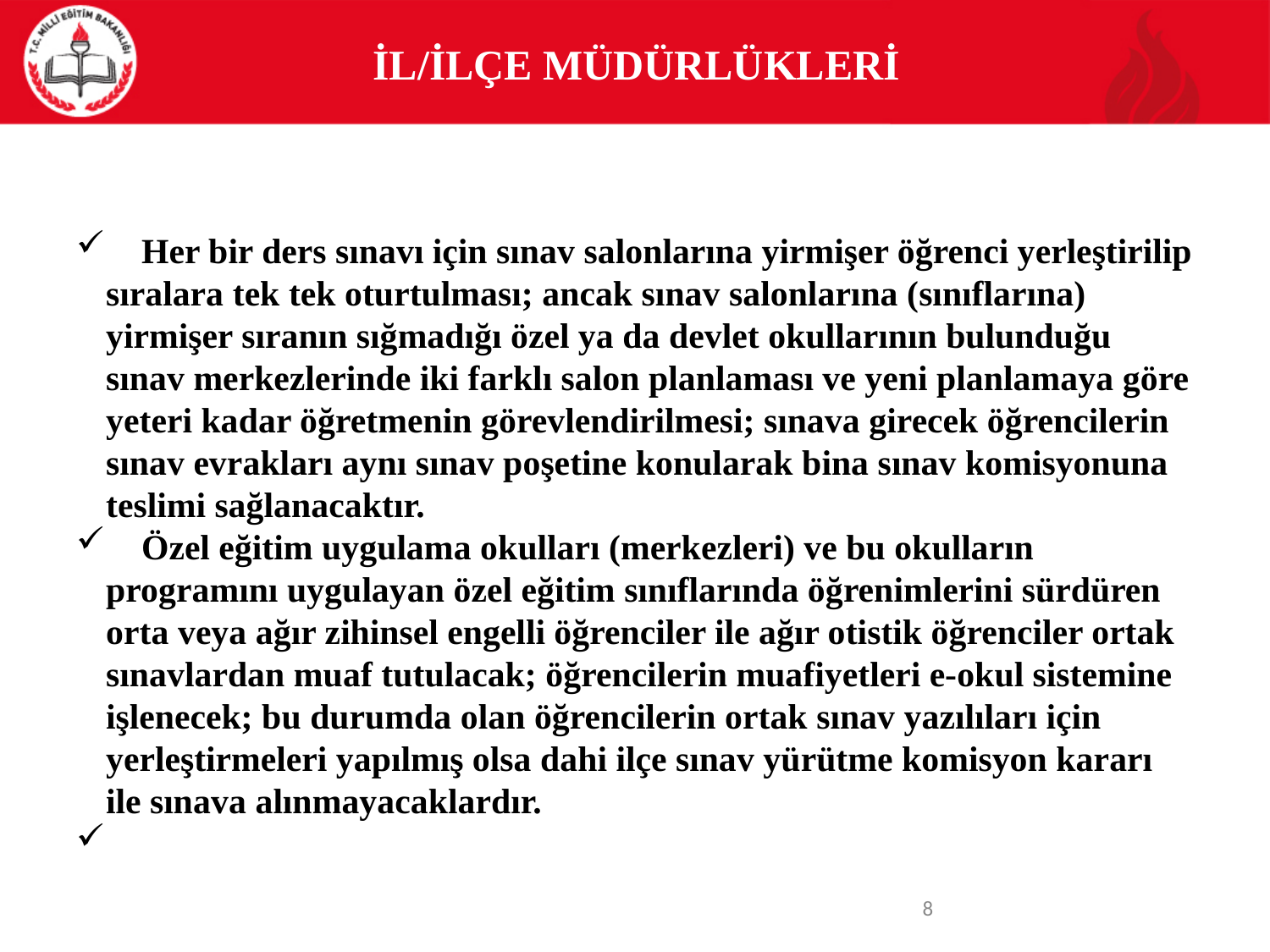

İL/İLÇE MÜDÜRLÜKLERİ
    Her bir ders sınavı için sınav salonlarına yirmişer öğrenci yerleştirilip sıralara tek tek oturtulması; ancak sınav salonlarına (sınıflarına) yirmişer sıranın sığmadığı özel ya da devlet okullarının bulunduğu sınav merkezlerinde iki farklı salon planlaması ve yeni planlamaya göre yeteri kadar öğretmenin görevlendirilmesi; sınava girecek öğrencilerin sınav evrakları aynı sınav poşetine konularak bina sınav komisyonuna teslimi sağlanacaktır.
    Özel eğitim uygulama okulları (merkezleri) ve bu okulların programını uygulayan özel eğitim sınıflarında öğrenimlerini sürdüren orta veya ağır zihinsel engelli öğrenciler ile ağır otistik öğrenciler ortak sınavlardan muaf tutulacak; öğrencilerin muafiyetleri e-okul sistemine işlenecek; bu durumda olan öğrencilerin ortak sınav yazılıları için yerleştirmeleri yapılmış olsa dahi ilçe sınav yürütme komisyon kararı ile sınava alınmayacaklardır.

8